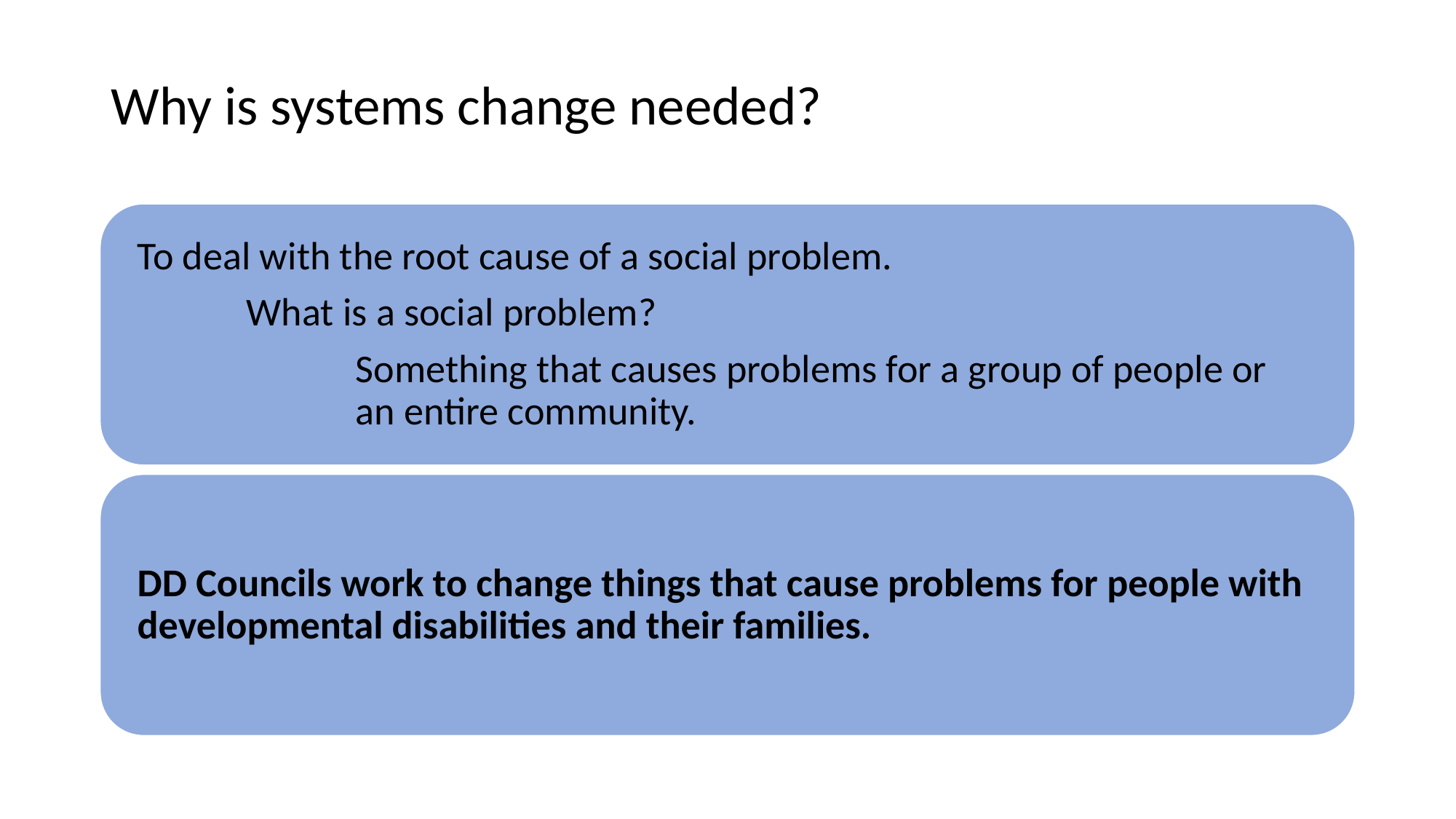

# Why is systems change needed?
To deal with the root cause of a social problem.
	What is a social problem?
		Something that causes problems for a group of people or 		an entire community.
DD Councils work to change things that cause problems for people with developmental disabilities and their families.